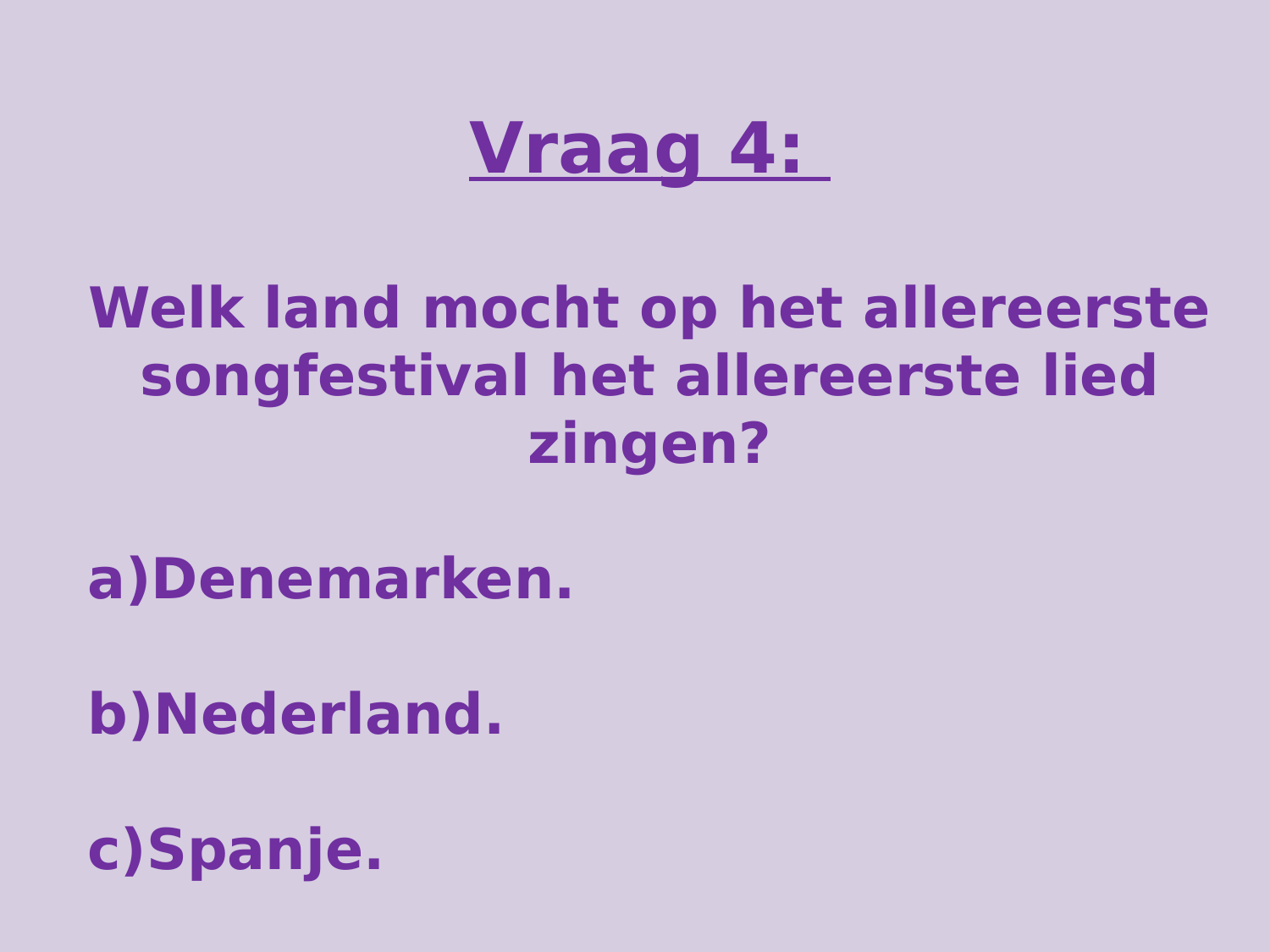

Vraag 4:

Welk land mocht op het allereerste songfestival het allereerste lied zingen?

a)Denemarken.

b)Nederland.

c)Spanje.